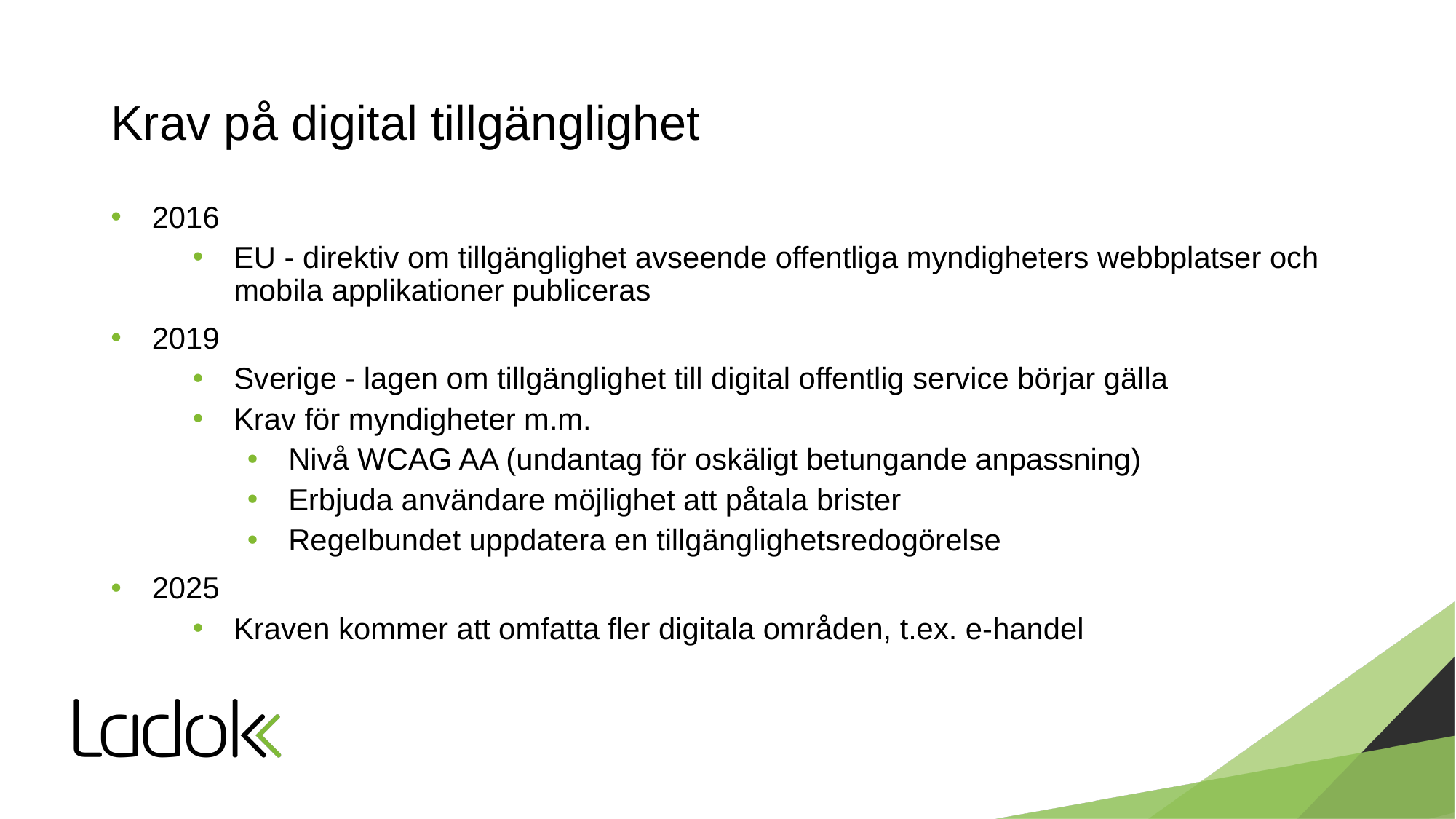

# Krav på digital tillgänglighet
2016
EU - direktiv om tillgänglighet avseende offentliga myndigheters webbplatser och mobila applikationer publiceras
2019
Sverige - lagen om tillgänglighet till digital offentlig service börjar gälla
Krav för myndigheter m.m.
Nivå WCAG AA (undantag för oskäligt betungande anpassning)
Erbjuda användare möjlighet att påtala brister
Regelbundet uppdatera en tillgänglighetsredogörelse
2025
Kraven kommer att omfatta fler digitala områden, t.ex. e-handel